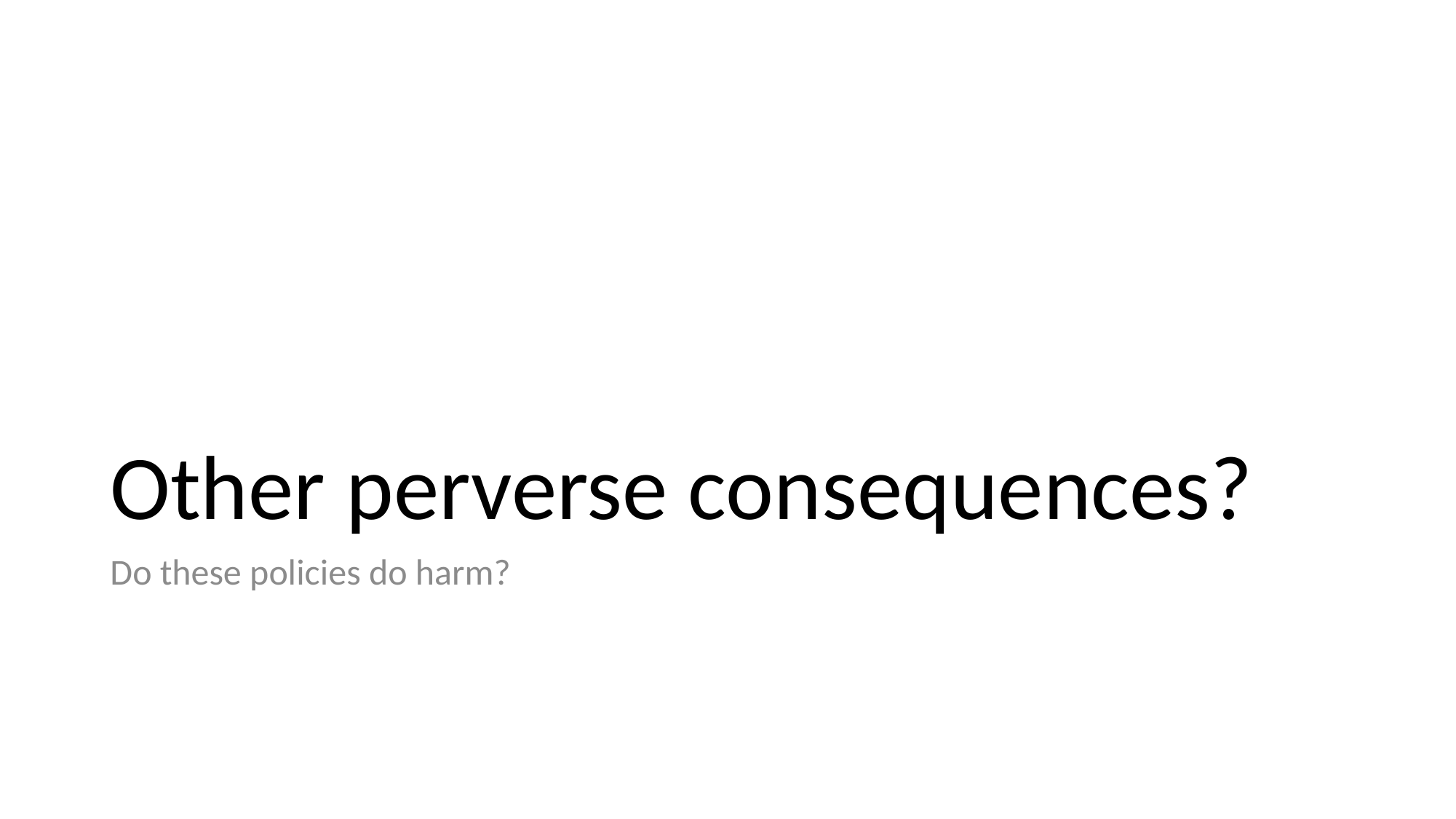

# Other perverse consequences?
Do these policies do harm?